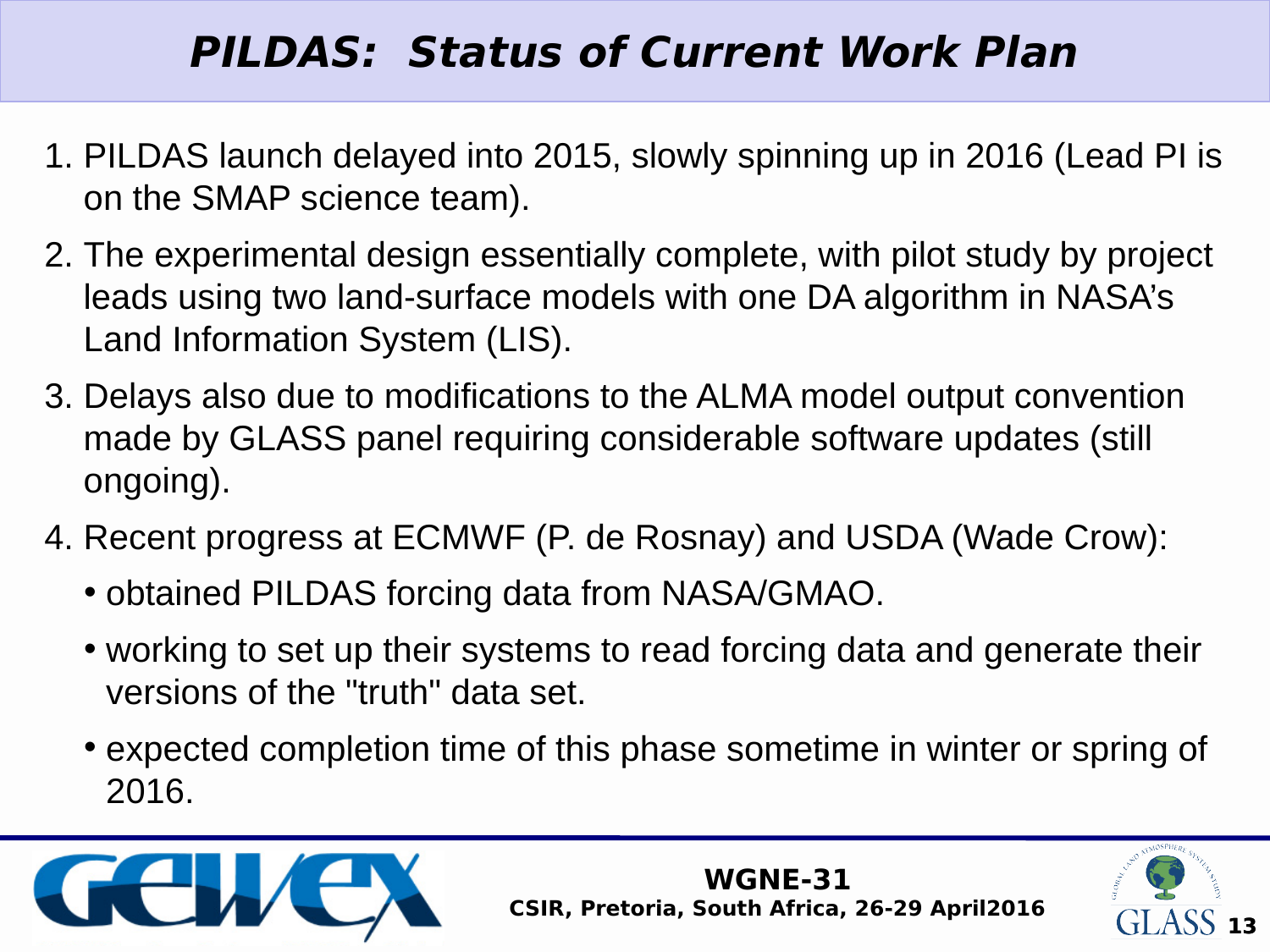

PILDAS:  Status of Current Work Plan
PILDAS launch delayed into 2015, slowly spinning up in 2016 (Lead PI is on the SMAP science team).
The experimental design essentially complete, with pilot study by project leads using two land-surface models with one DA algorithm in NASA’s Land Information System (LIS).
Delays also due to modifications to the ALMA model output convention made by GLASS panel requiring considerable software updates (still ongoing).
Recent progress at ECMWF (P. de Rosnay) and USDA (Wade Crow):
obtained PILDAS forcing data from NASA/GMAO.
working to set up their systems to read forcing data and generate their versions of the "truth" data set.
expected completion time of this phase sometime in winter or spring of 2016.
13
13